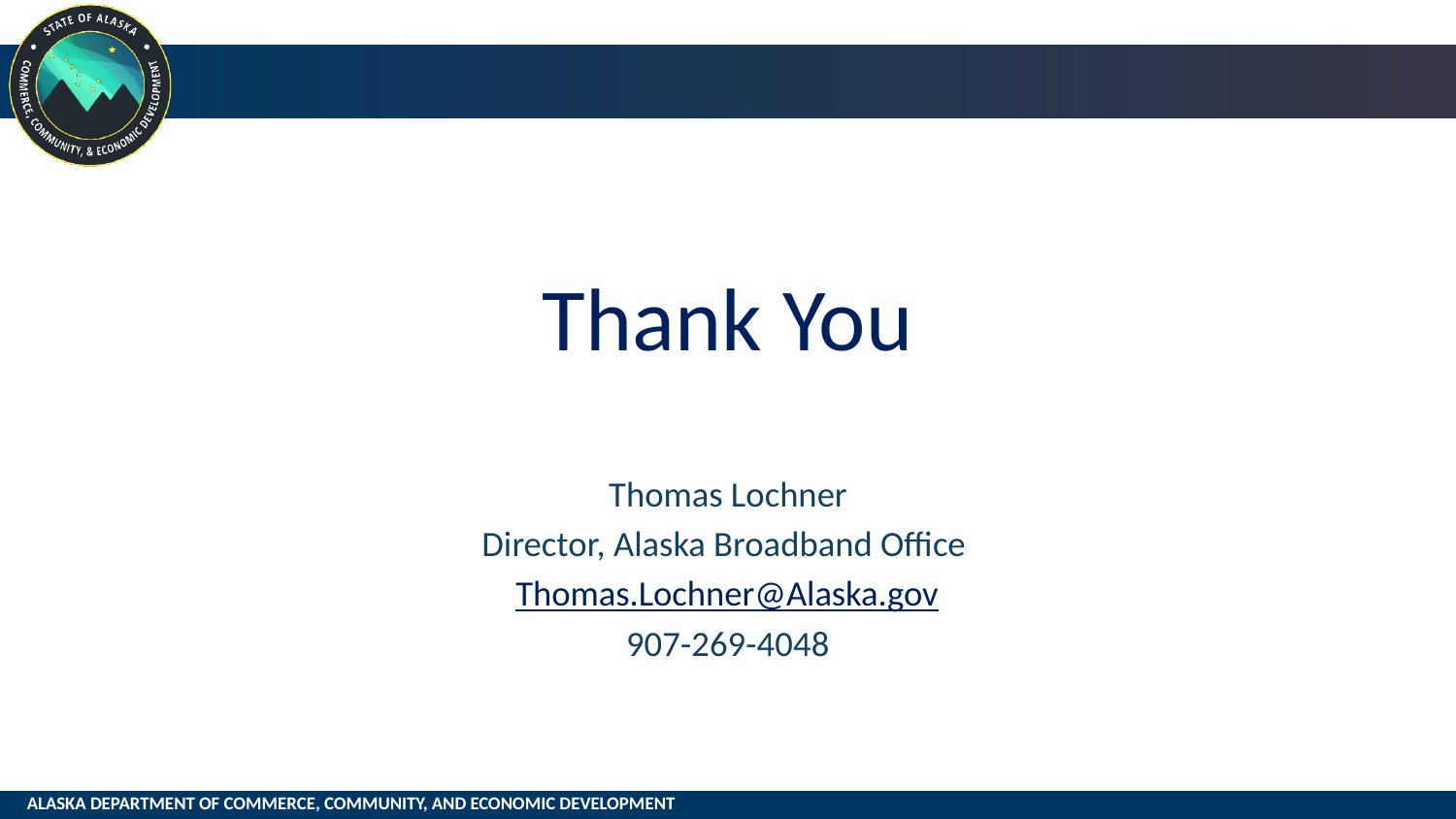

# Thank You
Thomas Lochner
Director, Alaska Broadband Office
Thomas.Lochner@Alaska.gov
907-269-4048